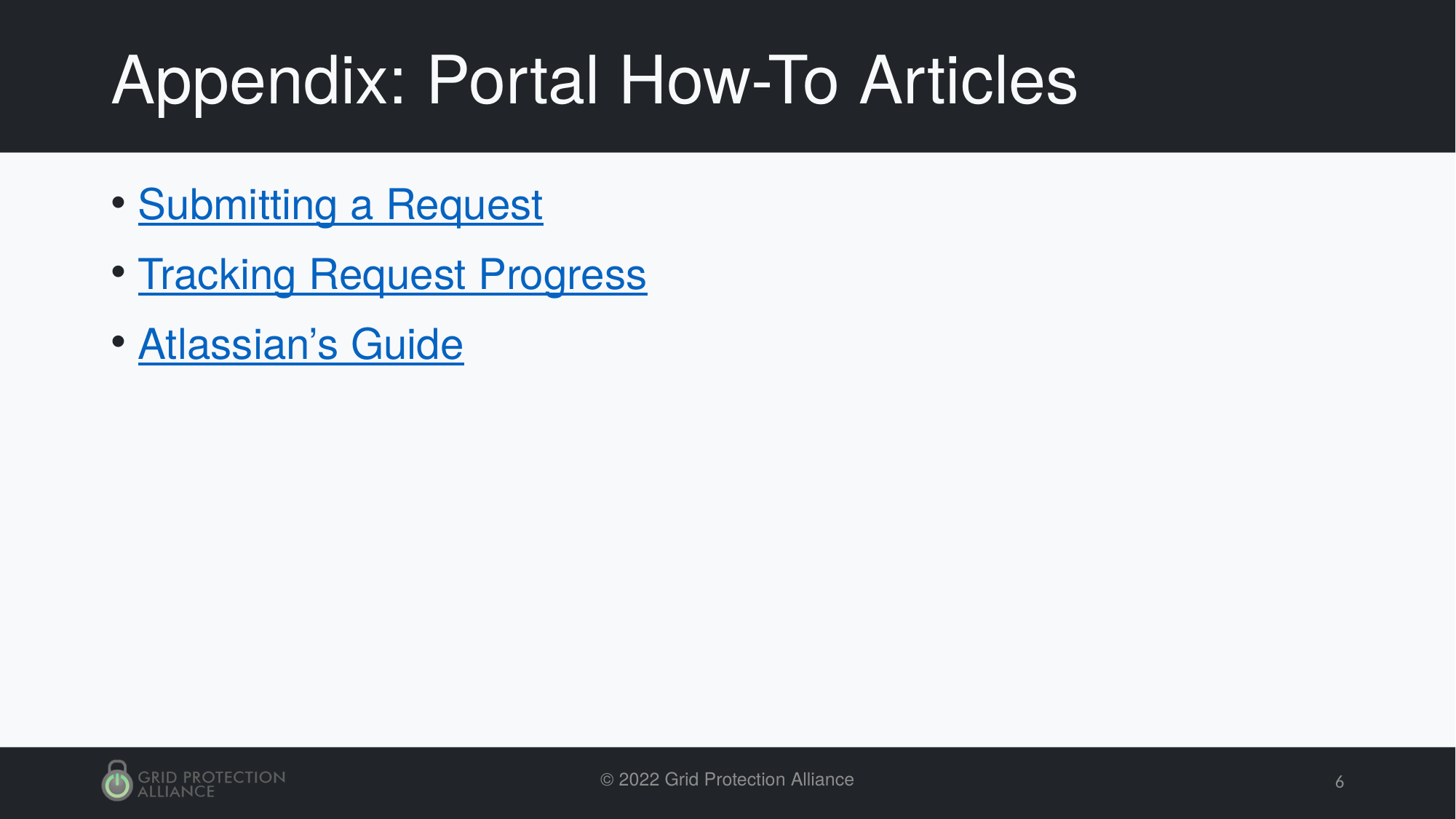

# Appendix: Portal How-To Articles
Submitting a Request
Tracking Request Progress
Atlassian’s Guide

© 2022 Grid Protection Alliance
6